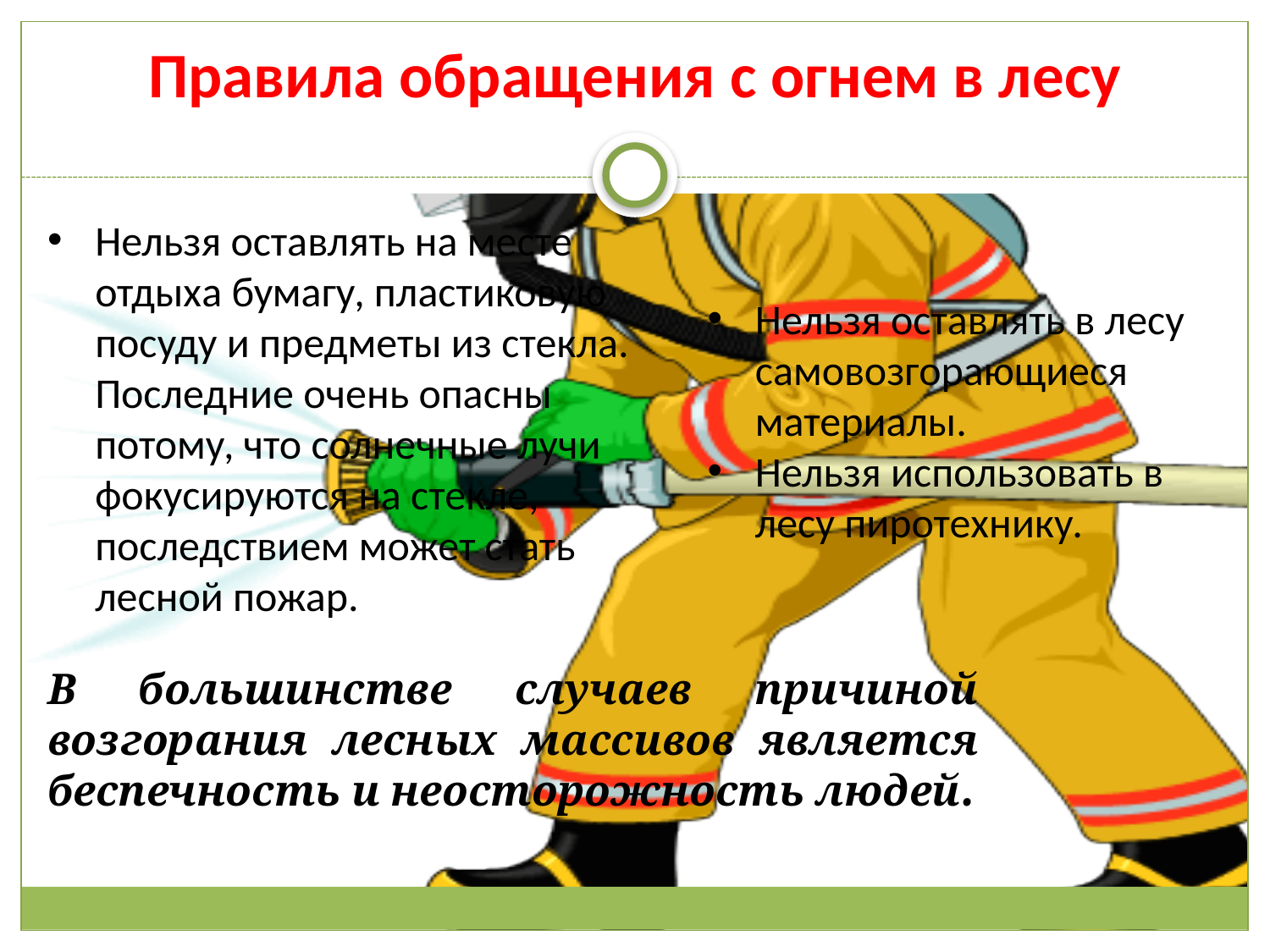

# Правила обращения с огнем в лесу
Нельзя оставлять на месте отдыха бумагу, пластиковую посуду и предметы из стекла. Последние очень опасны потому, что солнечные лучи фокусируются на стекле, последствием может стать лесной пожар.
Нельзя оставлять в лесу самовозгорающиеся материалы.
Нельзя использовать в лесу пиротехнику.
В большинстве случаев причиной возгорания лесных массивов является беспечность и неосторожность людей.